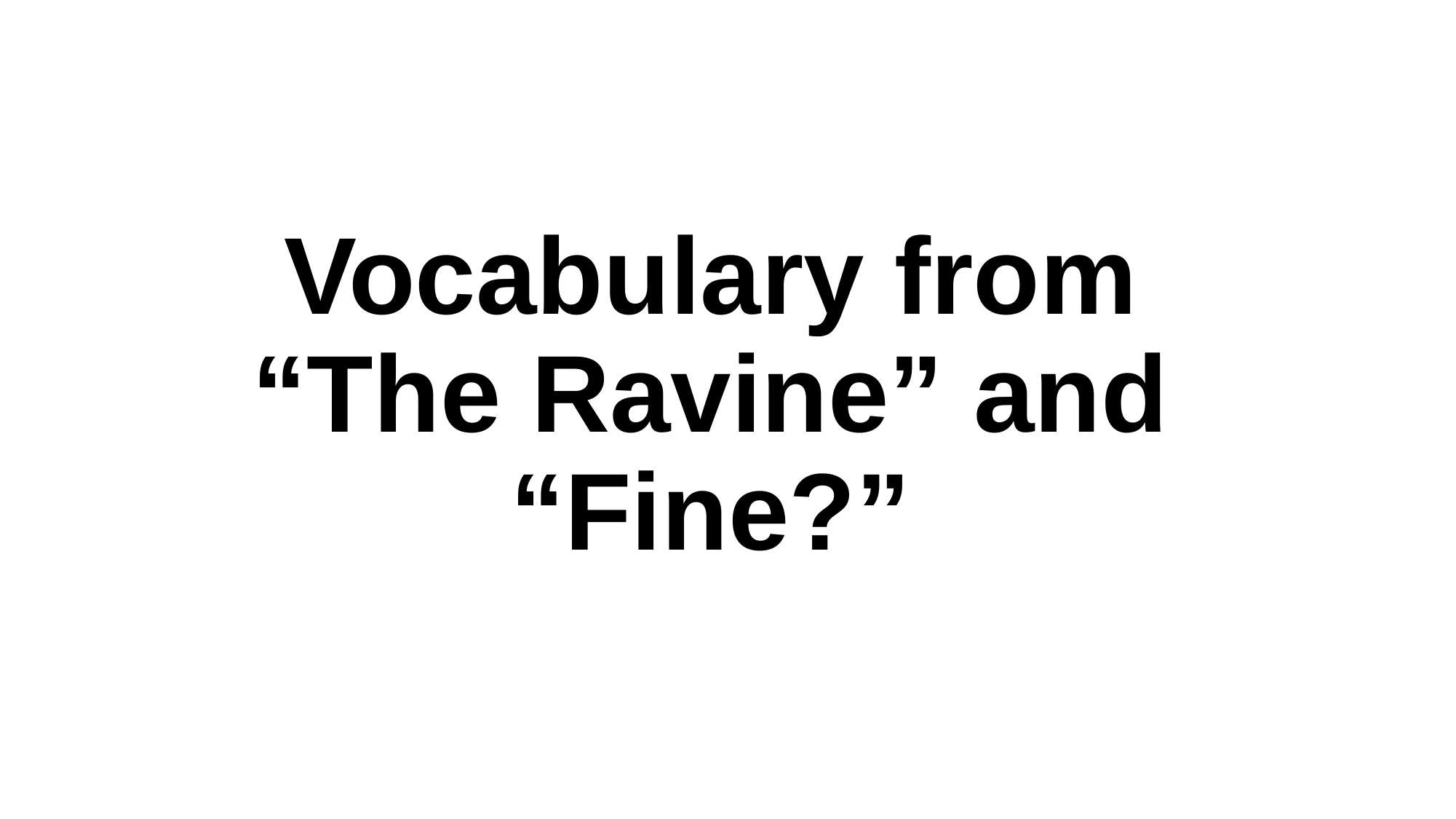

# Vocabulary from “The Ravine” and “Fine?”